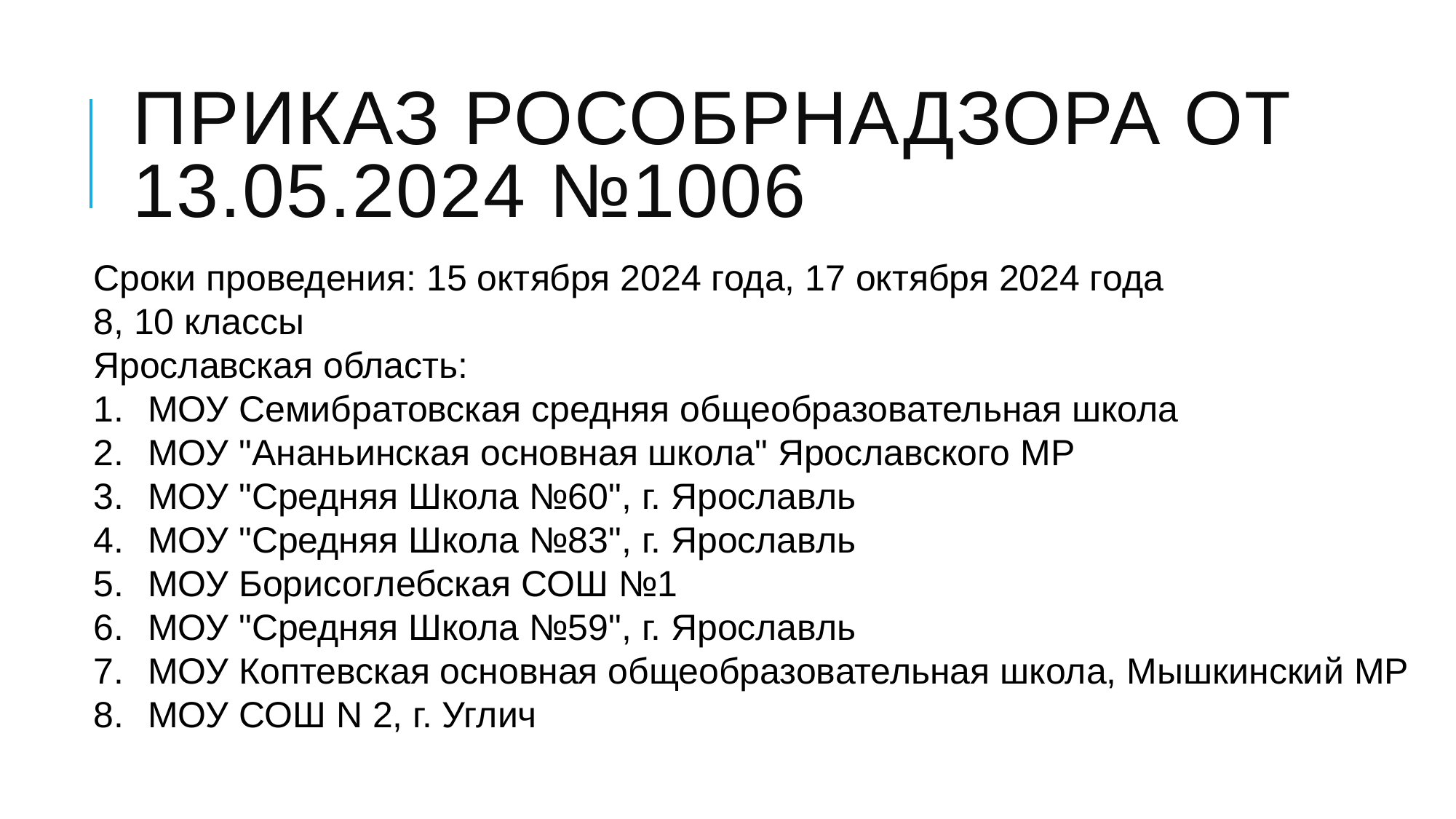

# Приказ Рособрнадзора от 13.05.2024 №1006
Сроки проведения: 15 октября 2024 года, 17 октября 2024 года
8, 10 классы
Ярославская область:
МОУ Семибратовская средняя общеобразовательная школа
МОУ "Ананьинская основная школа" Ярославского МР
МОУ "Средняя Школа №60", г. Ярославль
МОУ "Средняя Школа №83", г. Ярославль
МОУ Борисоглебская СОШ №1
МОУ "Средняя Школа №59", г. Ярославль
МОУ Коптевская основная общеобразовательная школа, Мышкинский МР
МОУ СОШ N 2, г. Углич